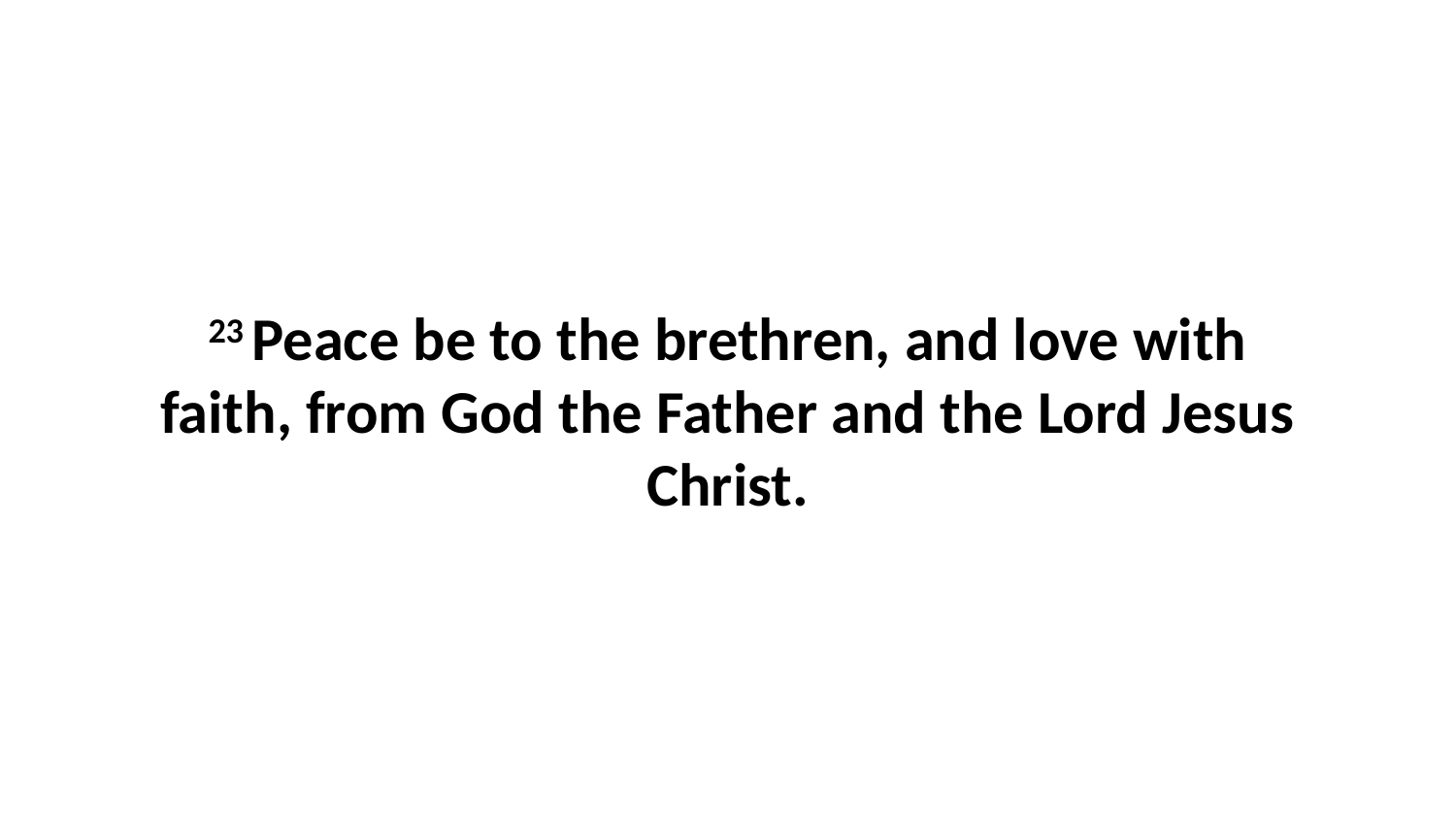

23 Peace be to the brethren, and love with faith, from God the Father and the Lord Jesus Christ.